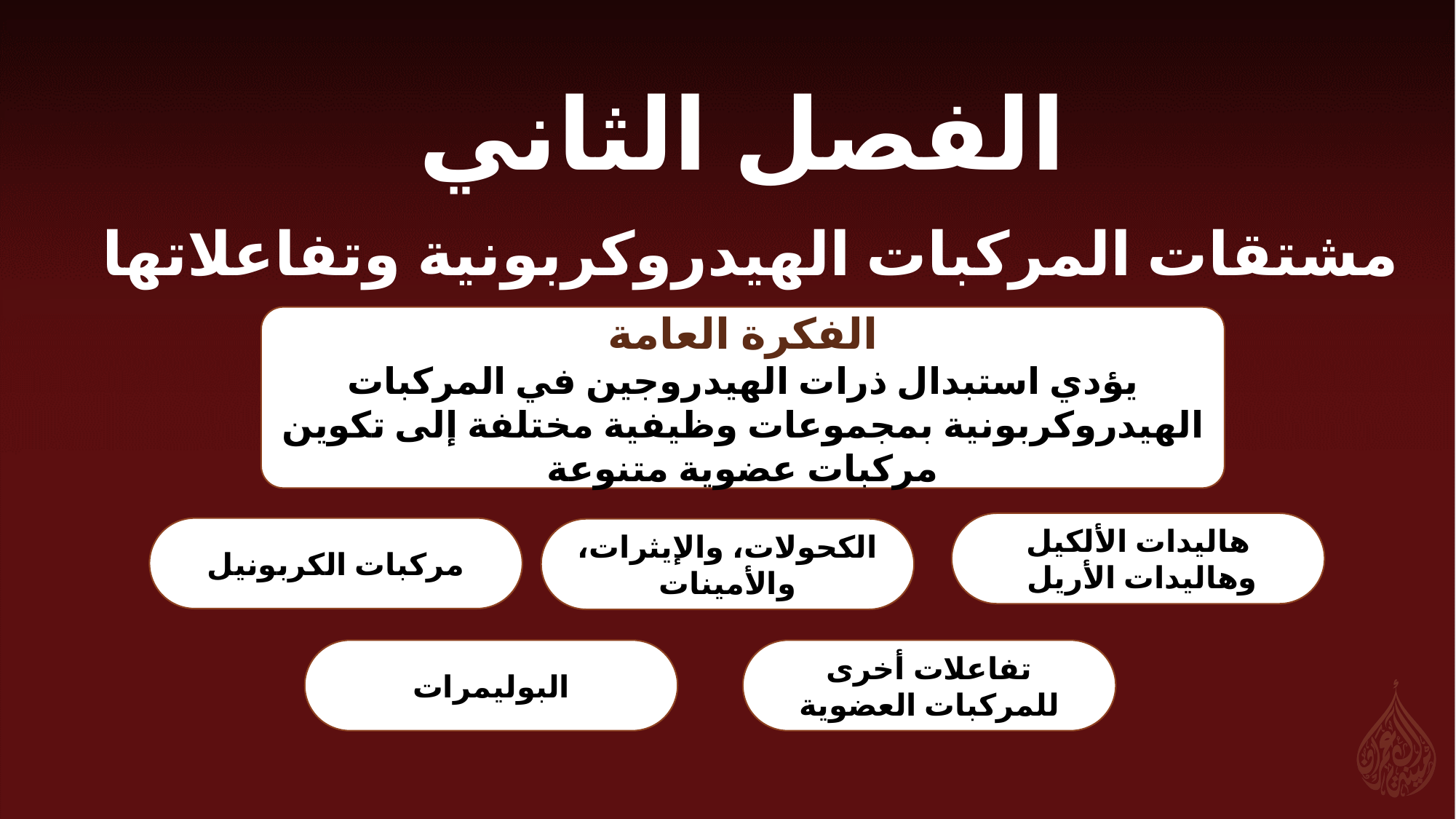

الفصل الثاني
مشتقات المركبات الهيدروكربونية وتفاعلاتها
الفكرة العامة
يؤدي استبدال ذرات الهيدروجين في المركبات الهيدروكربونية بمجموعات وظيفية مختلفة إلى تكوين مركبات عضوية متنوعة
هاليدات الألكيل وهاليدات الأريل
مركبات الكربونيل
الكحولات، والإيثرات، والأمينات
البوليمرات
تفاعلات أخرى للمركبات العضوية